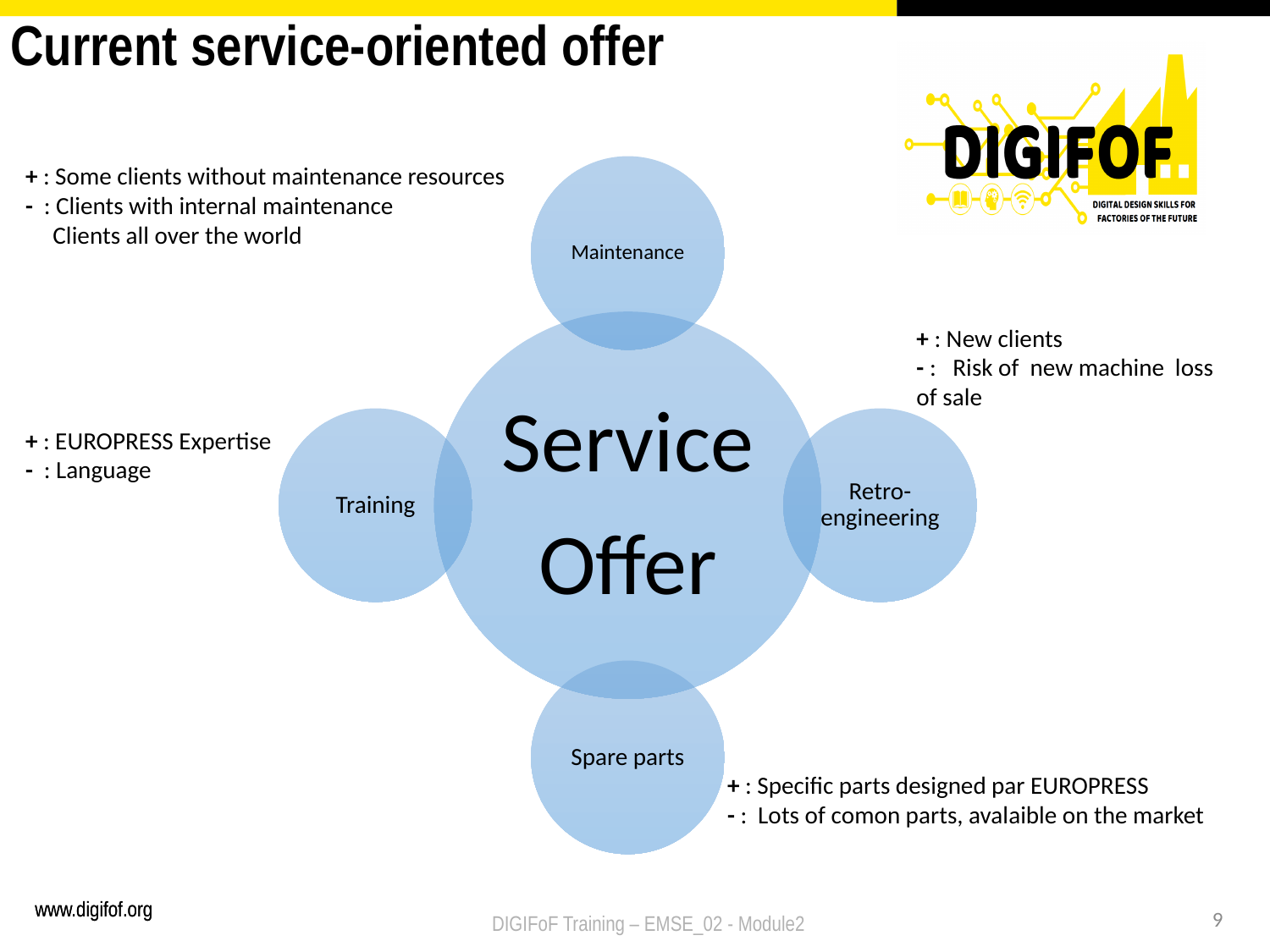

# Current service-oriented offer
+ : Some clients without maintenance resources
-  : Clients with internal maintenance
     Clients all over the world

Service
Offer
Maintenance
Retro-engineering
Spare parts
Training
+ : New clients
- :   Risk of  new machine  loss of sale
+ : EUROPRESS Expertise
-  : Language
+ : Specific parts designed par EUROPRESS
- :  Lots of comon parts, avalaible on the market
9
DIGIFoF Training – EMSE_02 - Module2